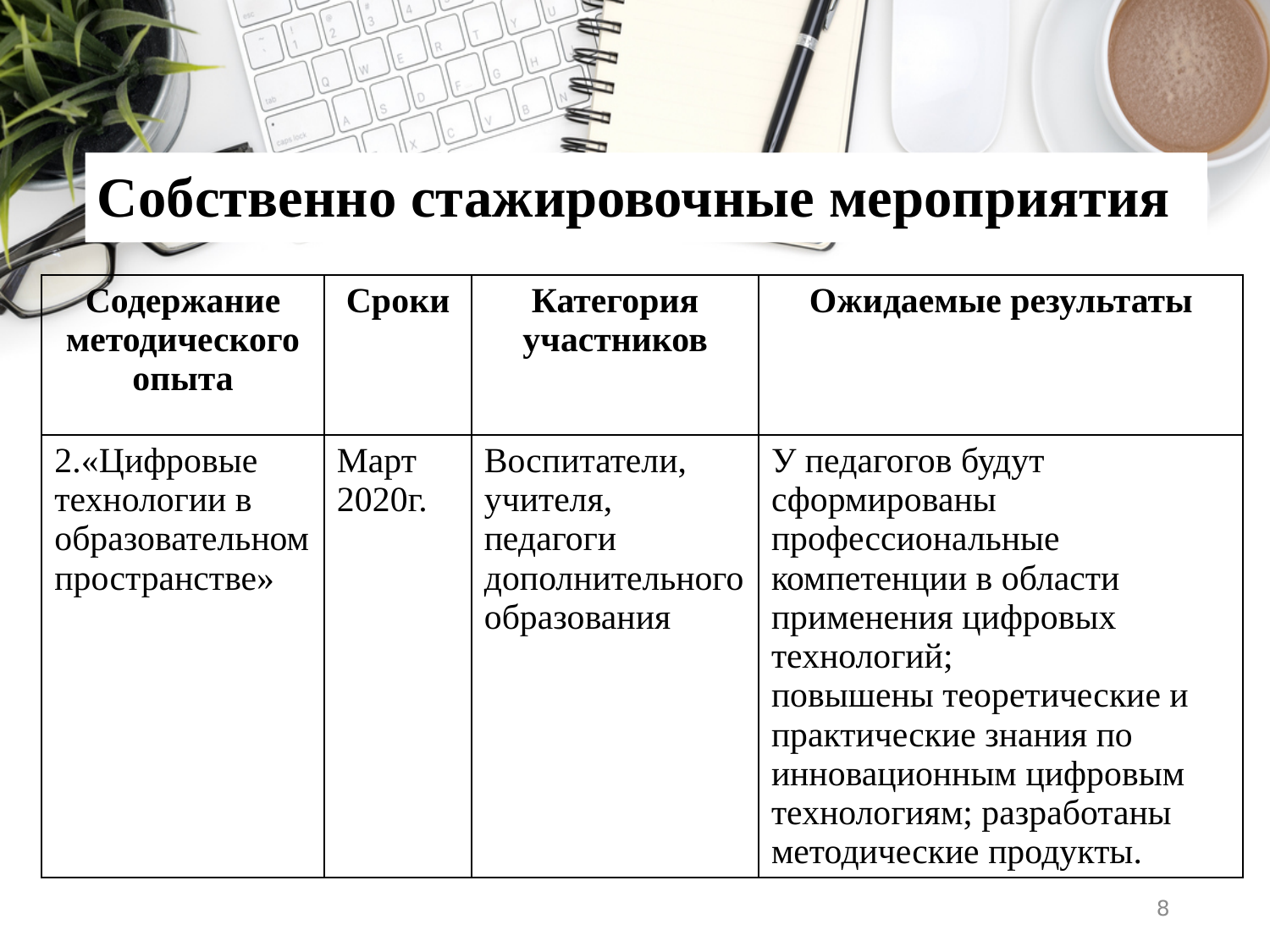

Собственно стажировочные мероприятия
| Содержание методического опыта | Сроки | Категория участников | Ожидаемые результаты |
| --- | --- | --- | --- |
| 2.«Цифровые технологии в образовательном пространстве» | Март 2020г. | Воспитатели, учителя, педагоги дополнительного образования | У педагогов будут сформированы профессиональные компетенции в области применения цифровых технологий; повышены теоретические и практические знания по инновационным цифровым технологиям; разработаны методические продукты. |
8